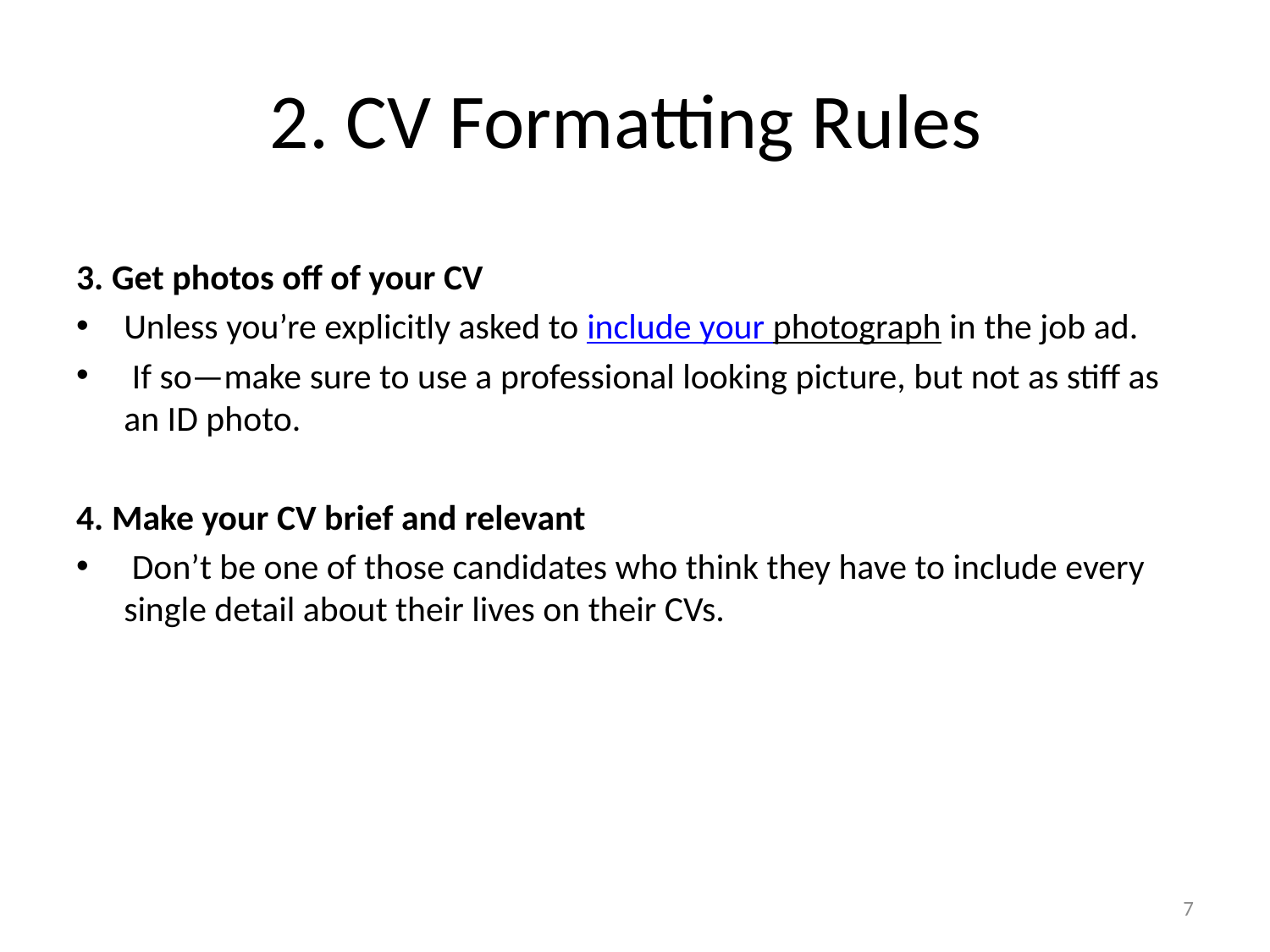

# 2. CV Formatting Rules

3. Get photos off of your CV
Unless you’re explicitly asked to include your photograph in the job ad.
 If so—make sure to use a professional looking picture, but not as stiff as an ID photo.

4. Make your CV brief and relevant
 Don’t be one of those candidates who think they have to include every single detail about their lives on their CVs.

7